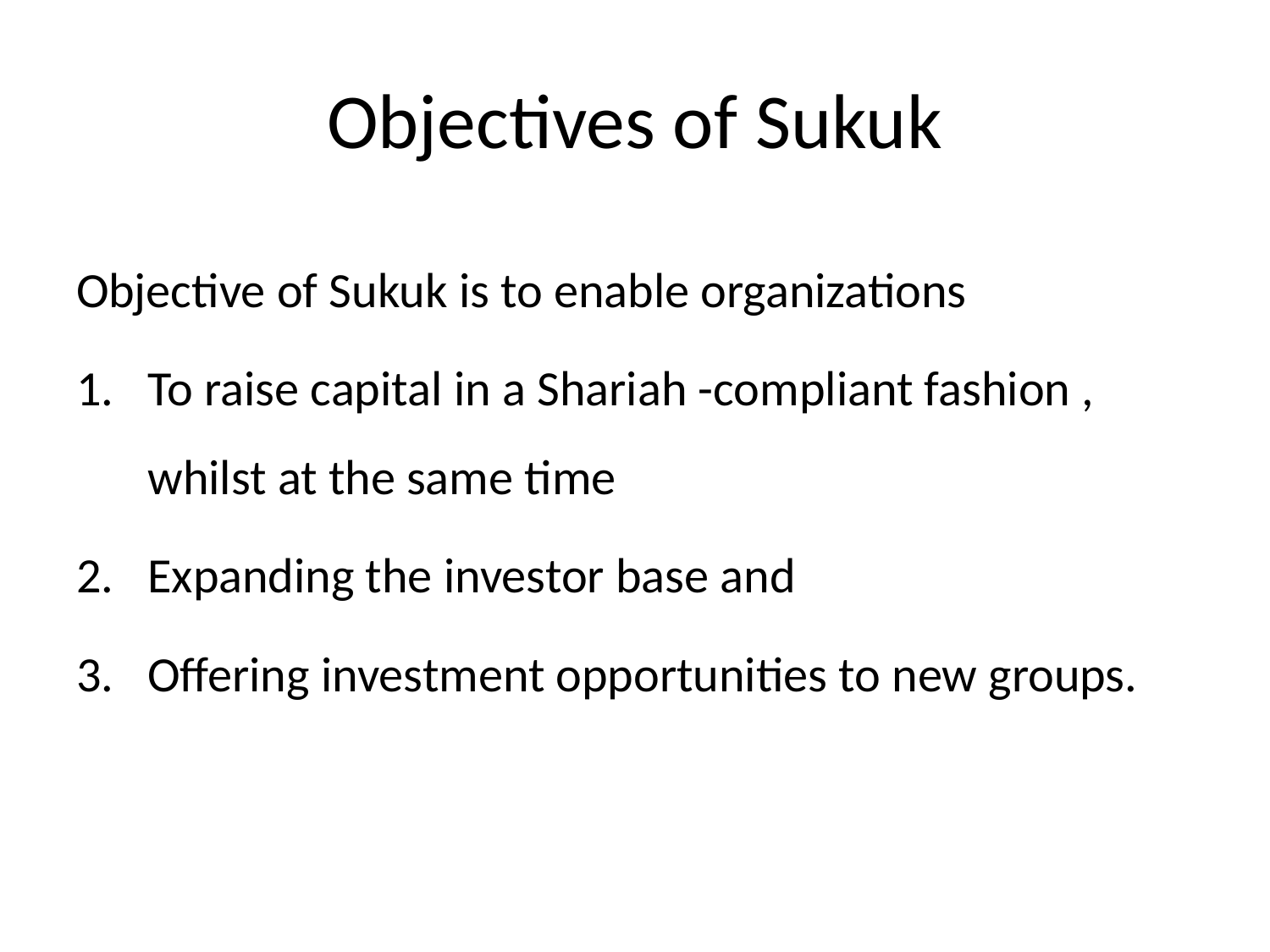

# Objectives of Sukuk
Objective of Sukuk is to enable organizations
To raise capital in a Shariah -compliant fashion , whilst at the same time
Expanding the investor base and
Offering investment opportunities to new groups.